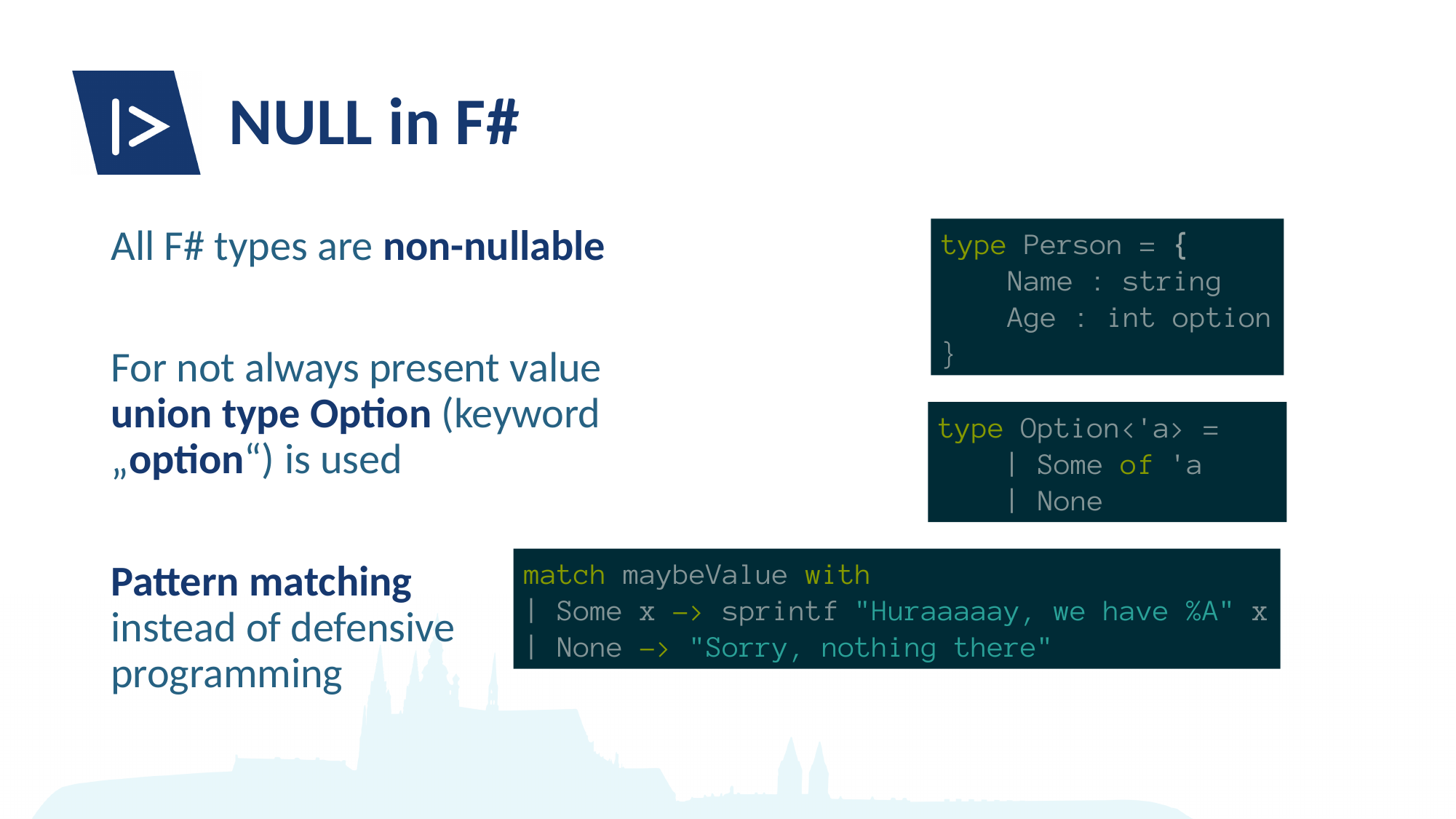

# NULL in F#
All F# types are non-nullable

For not always present value union type Option (keyword „option“) is used

Pattern matching
instead of defensive
programming
type Person = {
    Name : string
    Age : int option
}
type Option<'a> =
    | Some of 'a
    | None
match maybeValue with
| Some x -> sprintf "Huraaaaay, we have %A" x
| None -> "Sorry, nothing there"